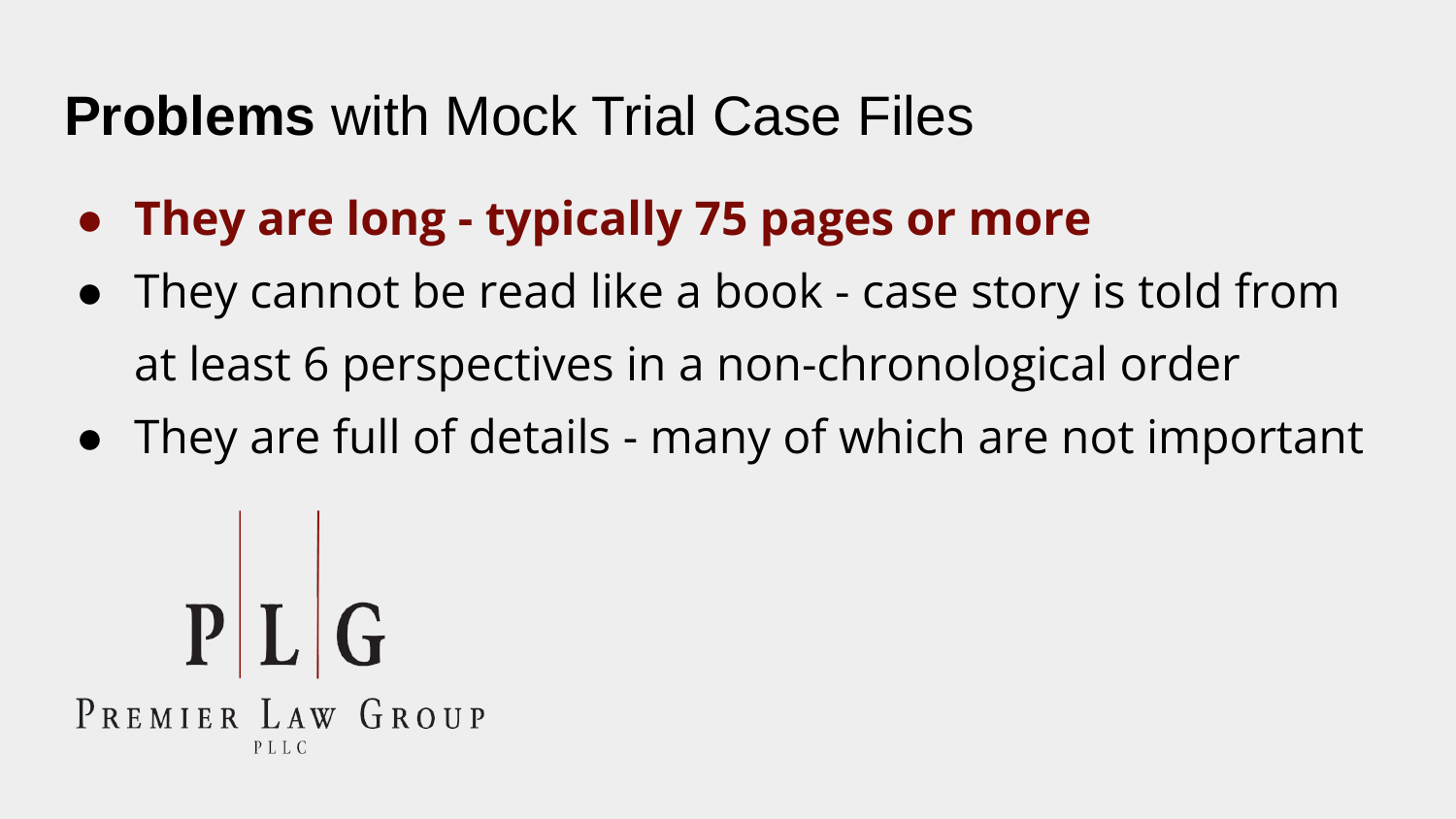

# Problems with Mock Trial Case Files
They are long - typically 75 pages or more
They cannot be read like a book - case story is told from at least 6 perspectives in a non-chronological order
They are full of details - many of which are not important